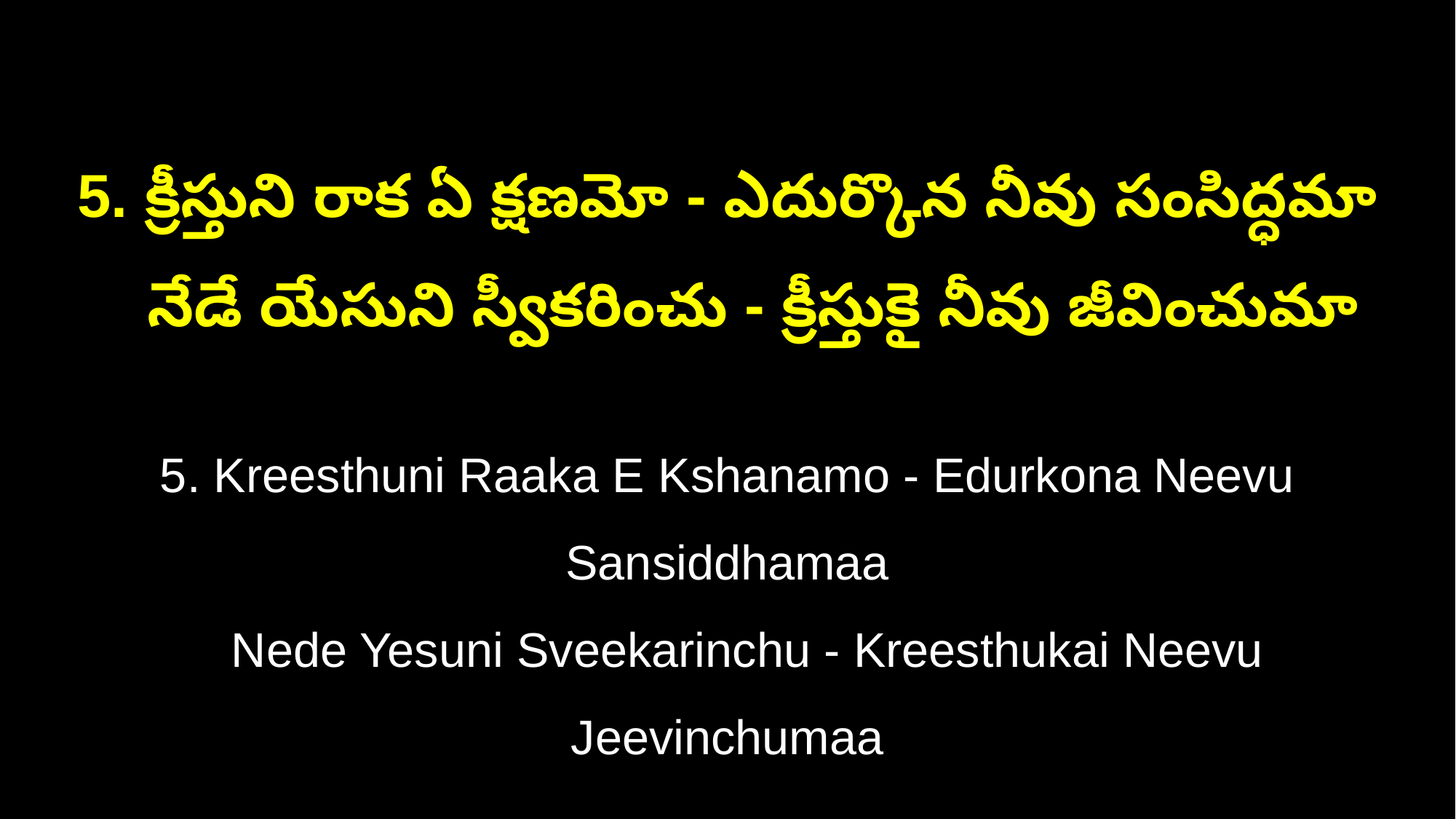

5. క్రీస్తుని రాక ఏ క్షణమో - ఎదుర్కొన నీవు సంసిద్ధమా
   నేడే యేసుని స్వీకరించు - క్రీస్తుకై నీవు జీవించుమా
5. Kreesthuni Raaka E Kshanamo - Edurkona Neevu Sansiddhamaa
   Nede Yesuni Sveekarinchu - Kreesthukai Neevu Jeevinchumaa